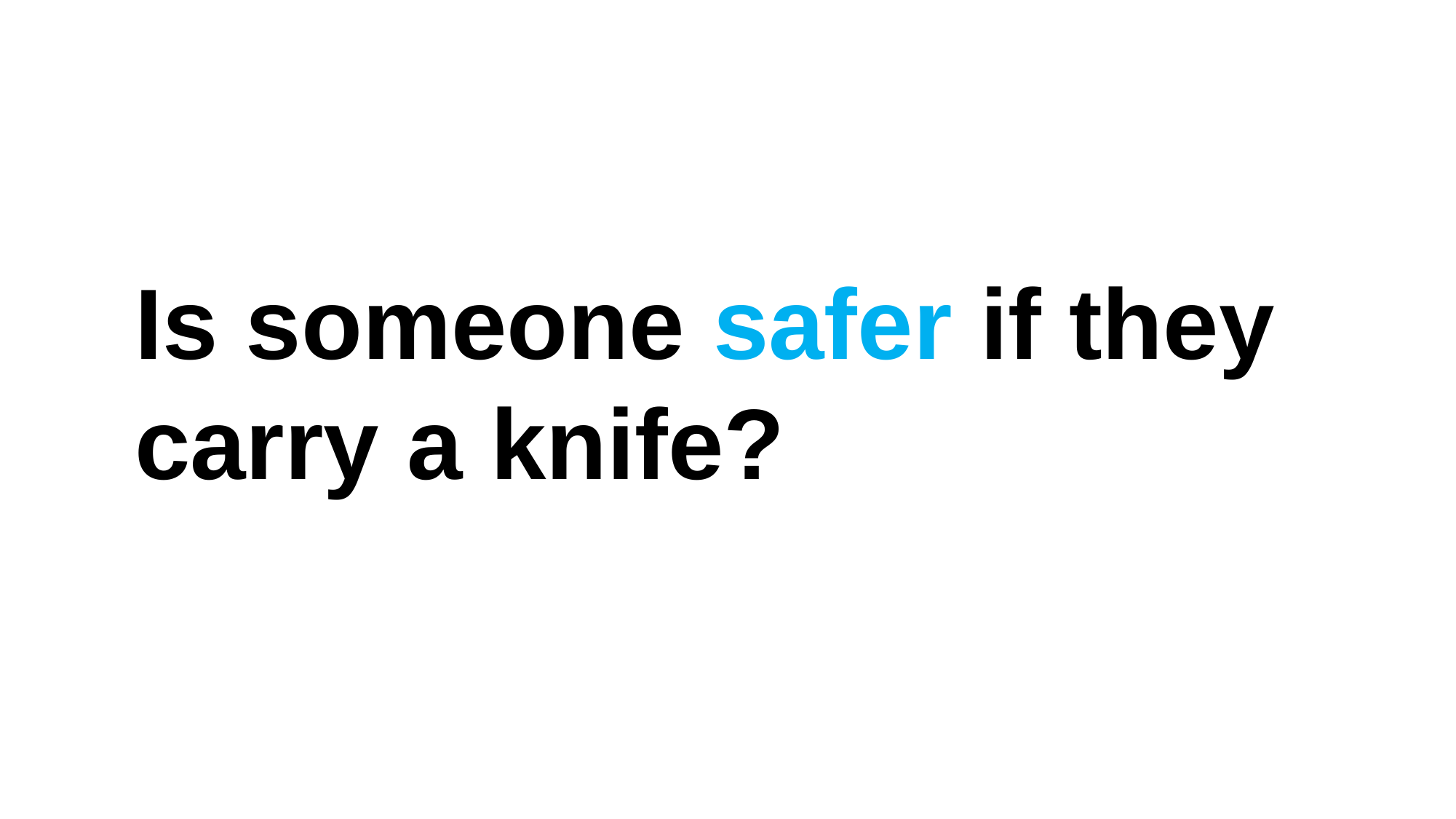

Is someone safer if they carry a knife?